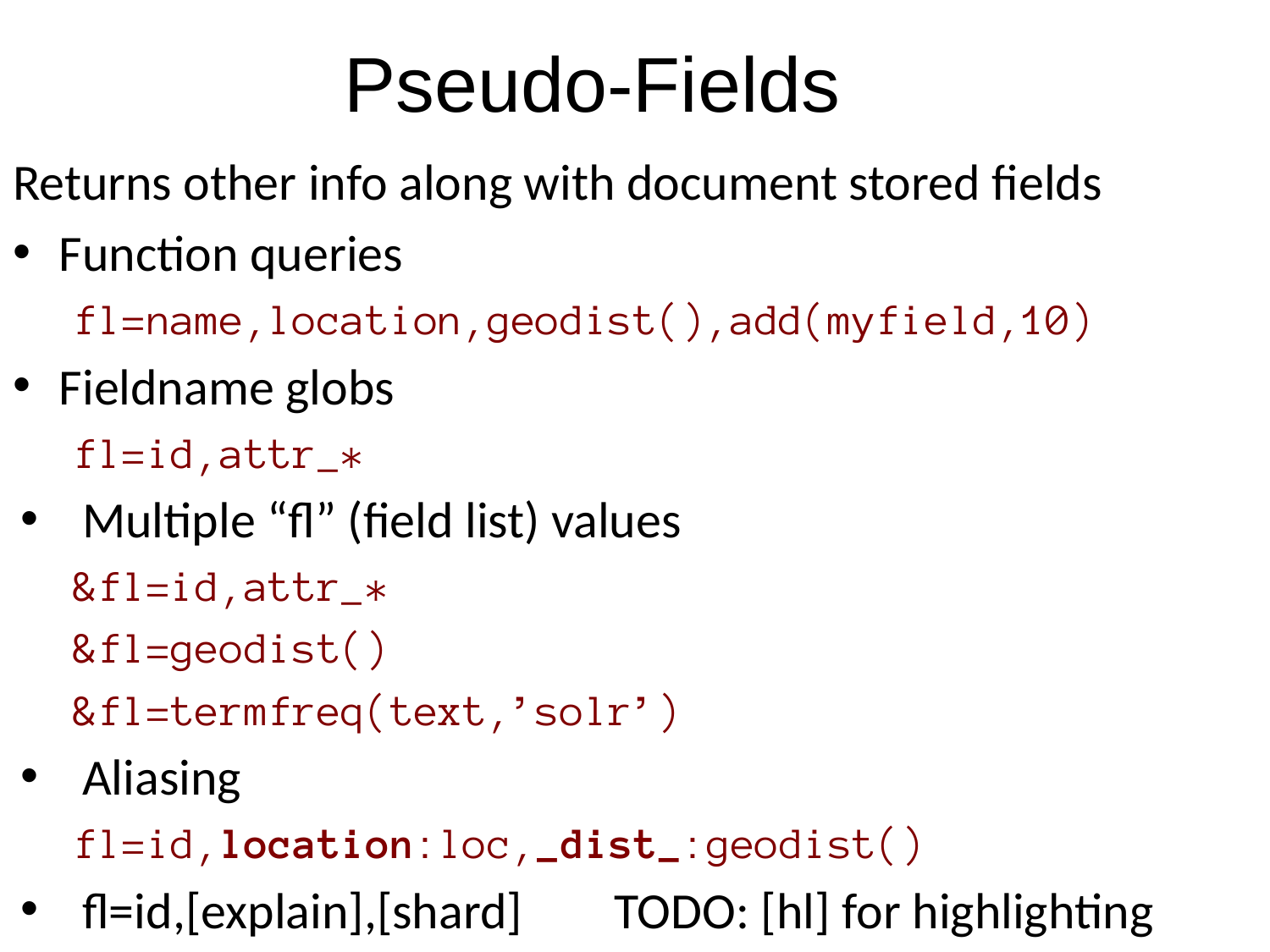

# Pseudo-Fields
Returns other info along with document stored fields
Function queries
fl=name,location,geodist(),add(myfield,10)
Fieldname globs
fl=id,attr_*
Multiple “fl” (field list) values
&fl=id,attr_*
&fl=geodist()
&fl=termfreq(text,’solr’)
Aliasing
fl=id,location:loc,_dist_:geodist()
fl=id,[explain],[shard]        TODO: [hl] for highlighting